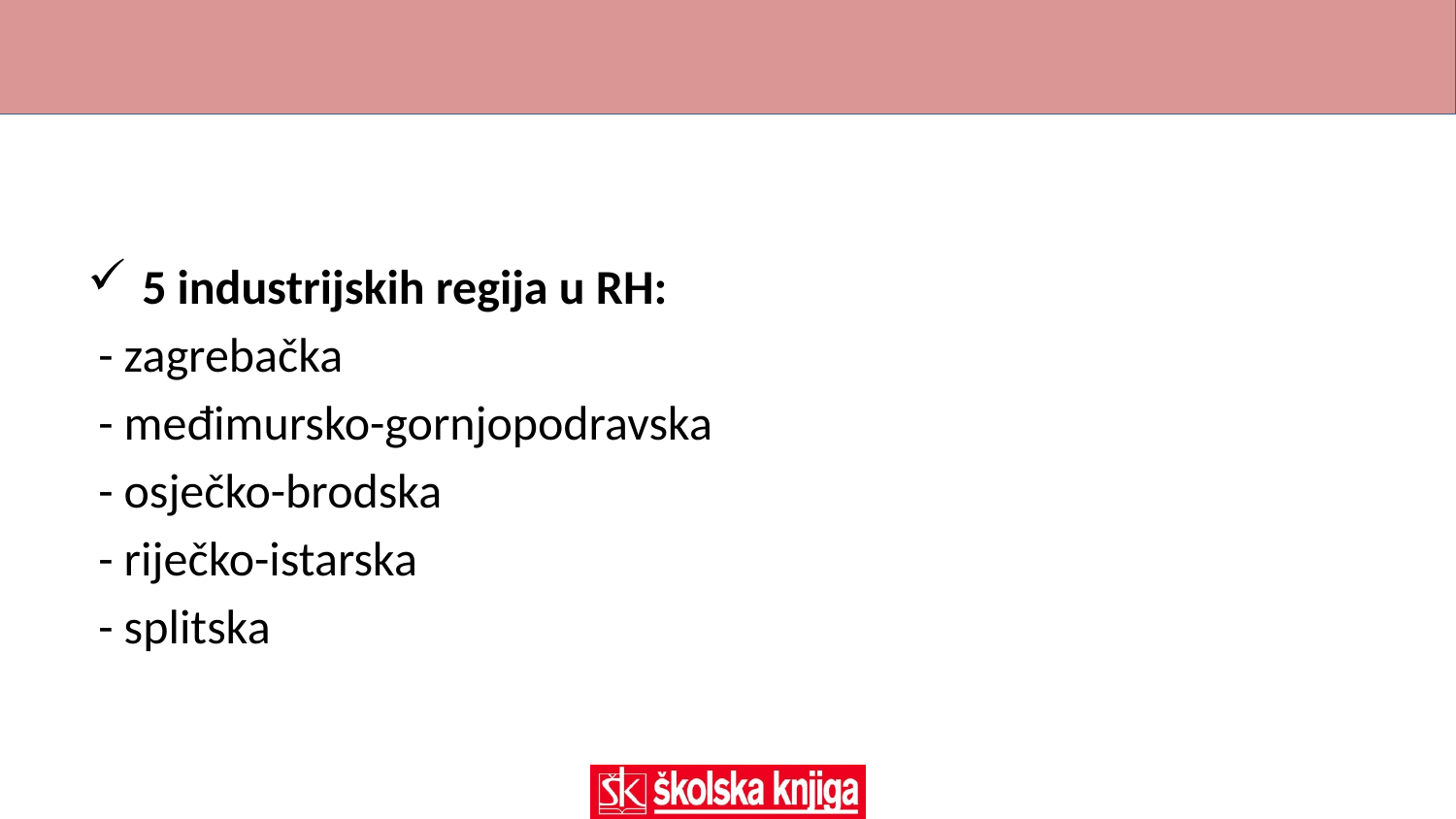

#
5 industrijskih regija u RH:
 - zagrebačka
 - međimursko-gornjopodravska
 - osječko-brodska
 - riječko-istarska
 - splitska